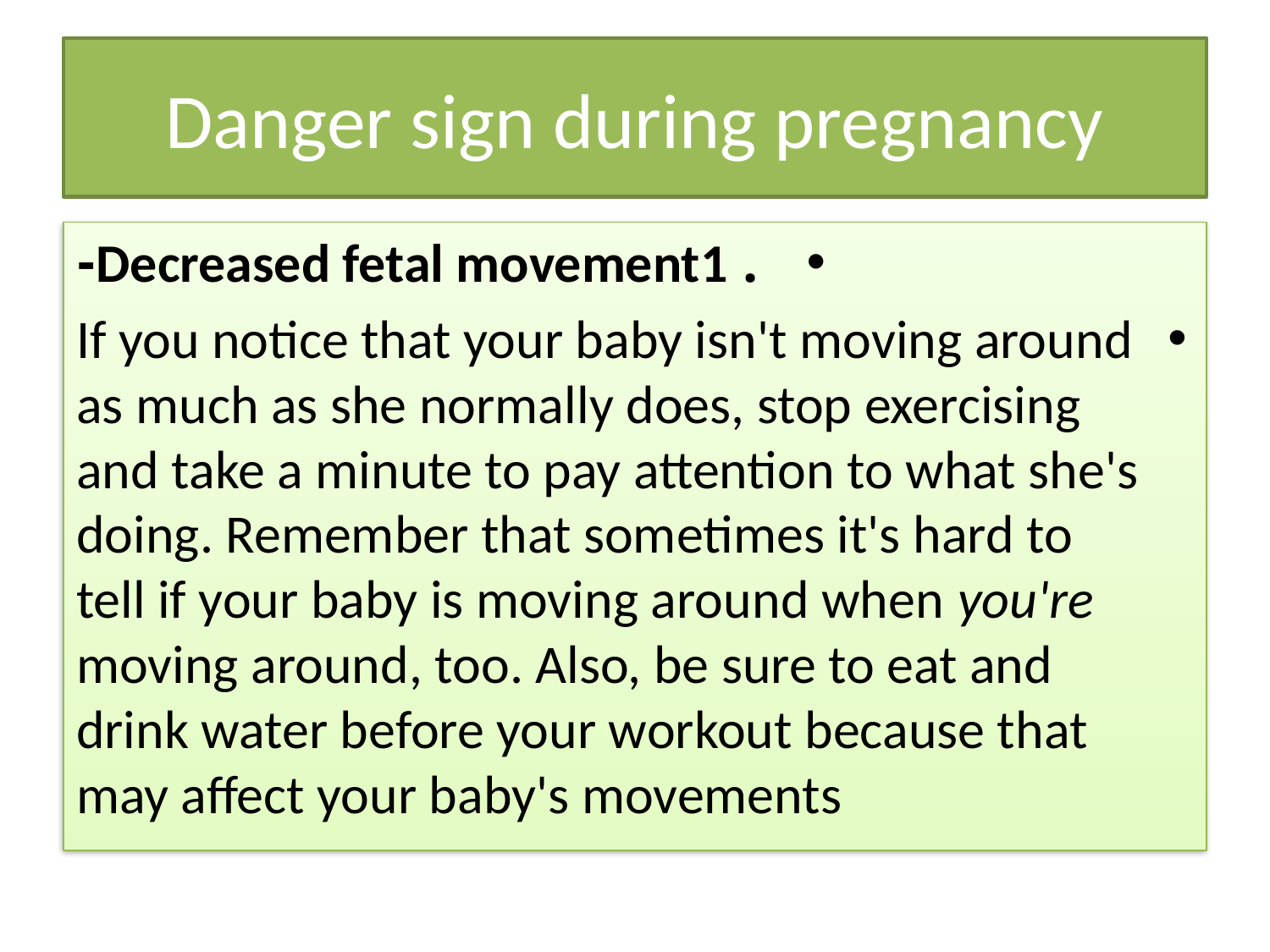

# Danger sign during pregnancy
. Decreased fetal movement1-
If you notice that your baby isn't moving around as much as she normally does, stop exercising and take a minute to pay attention to what she's doing. Remember that sometimes it's hard to tell if your baby is moving around when you're moving around, too. Also, be sure to eat and drink water before your workout because that may affect your baby's movements